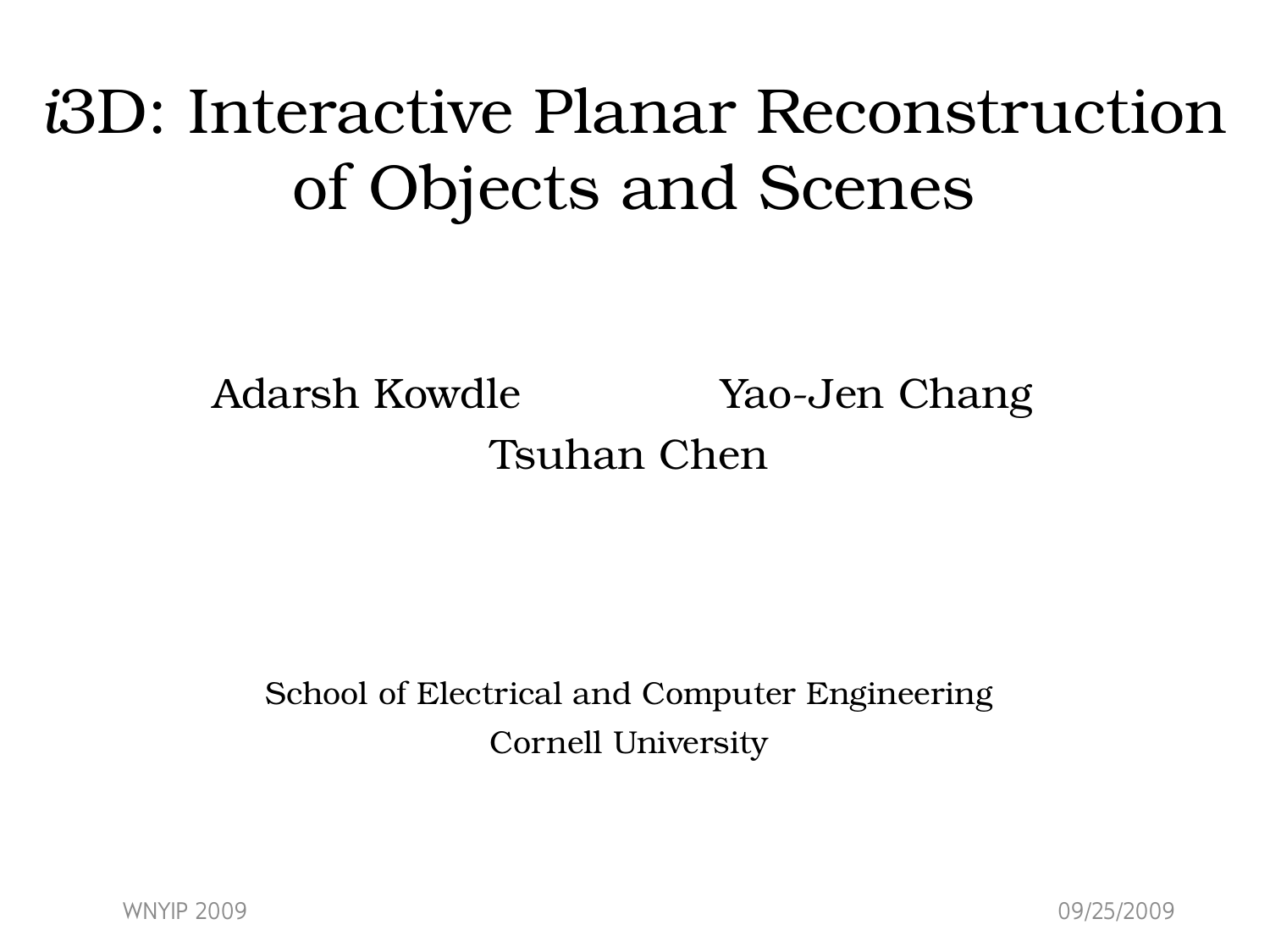

# i3D: Interactive Planar Reconstruction of Objects and Scenes
Adarsh Kowdle		Yao-Jen Chang
Tsuhan Chen

School of Electrical and Computer Engineering
Cornell University
WNYIP 2009
09/25/2009